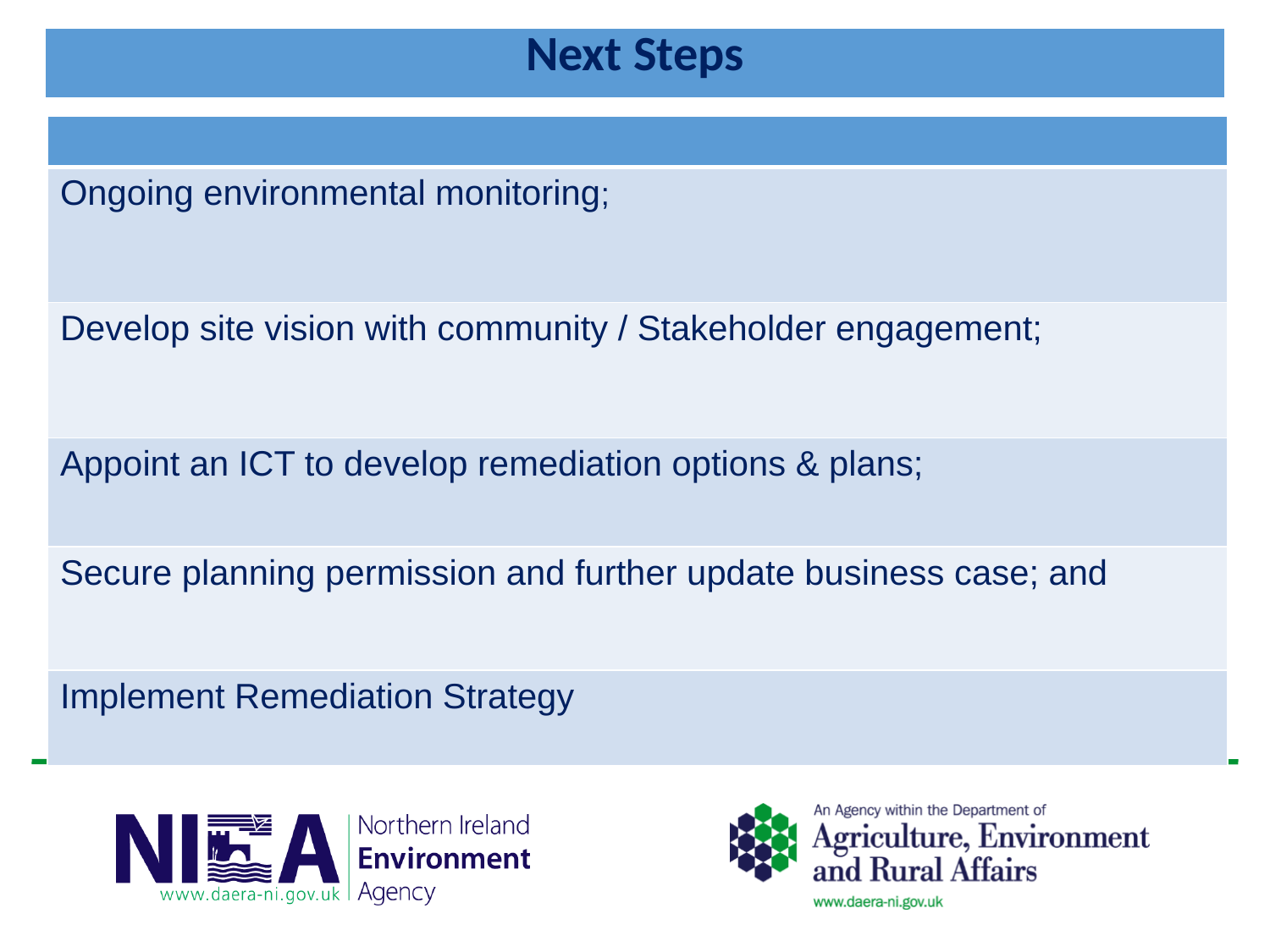

| Next Steps |
| --- |

|  |
| --- |
| Ongoing environmental monitoring; |
| Develop site vision with community / Stakeholder engagement; |
| Appoint an ICT to develop remediation options & plans; |
| Secure planning permission and further update business case; and |
| Implement Remediation Strategy |